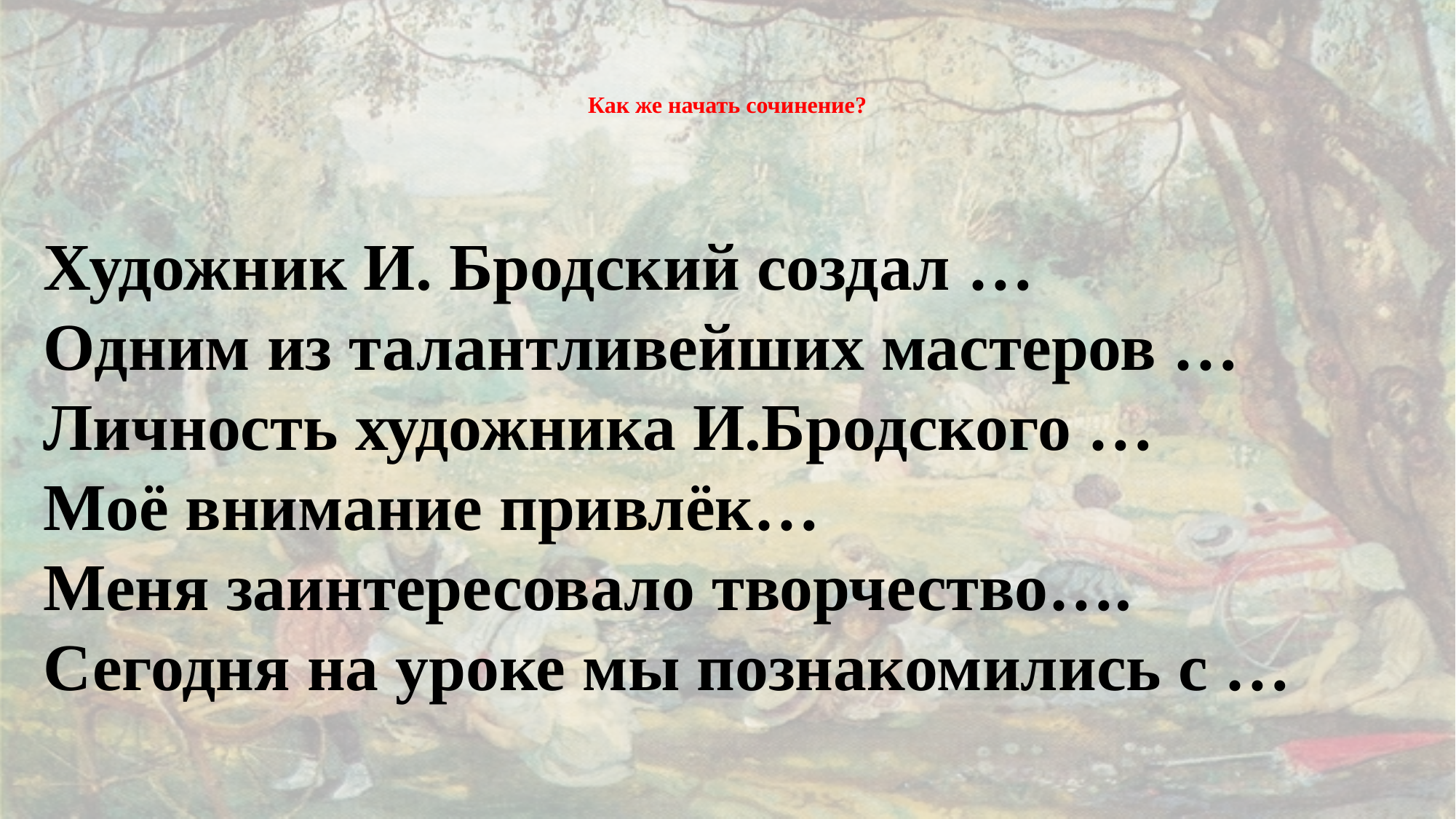

# Как же начать сочинение?
Художник И. Бродский создал …
Одним из талантливейших мастеров …
Личность художника И.Бродского …
Моё внимание привлёк…
Меня заинтересовало творчество….
Сегодня на уроке мы познакомились с …